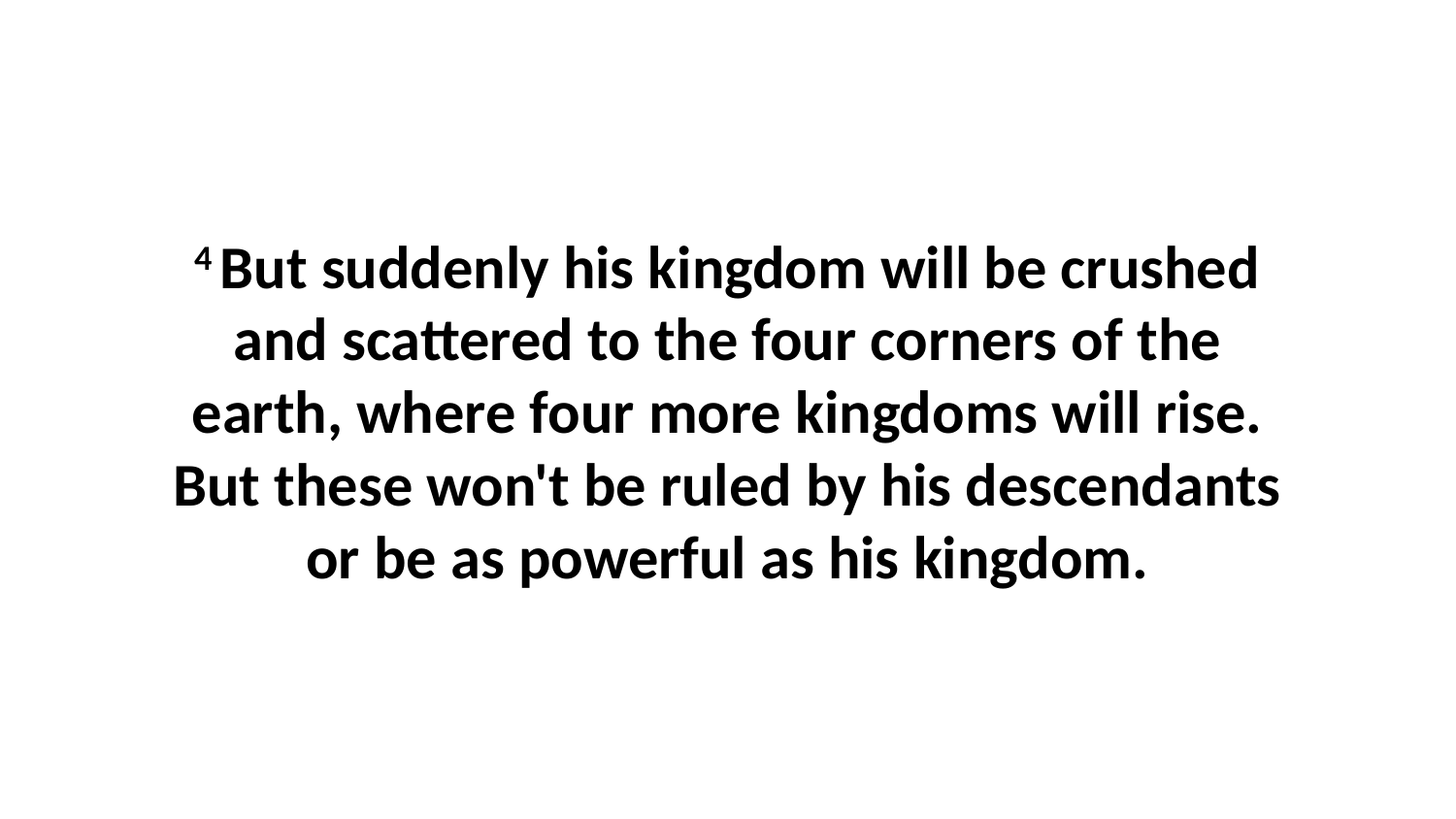

4 But suddenly his kingdom will be crushed and scattered to the four corners of the earth, where four more kingdoms will rise. But these won't be ruled by his descendants or be as powerful as his kingdom.